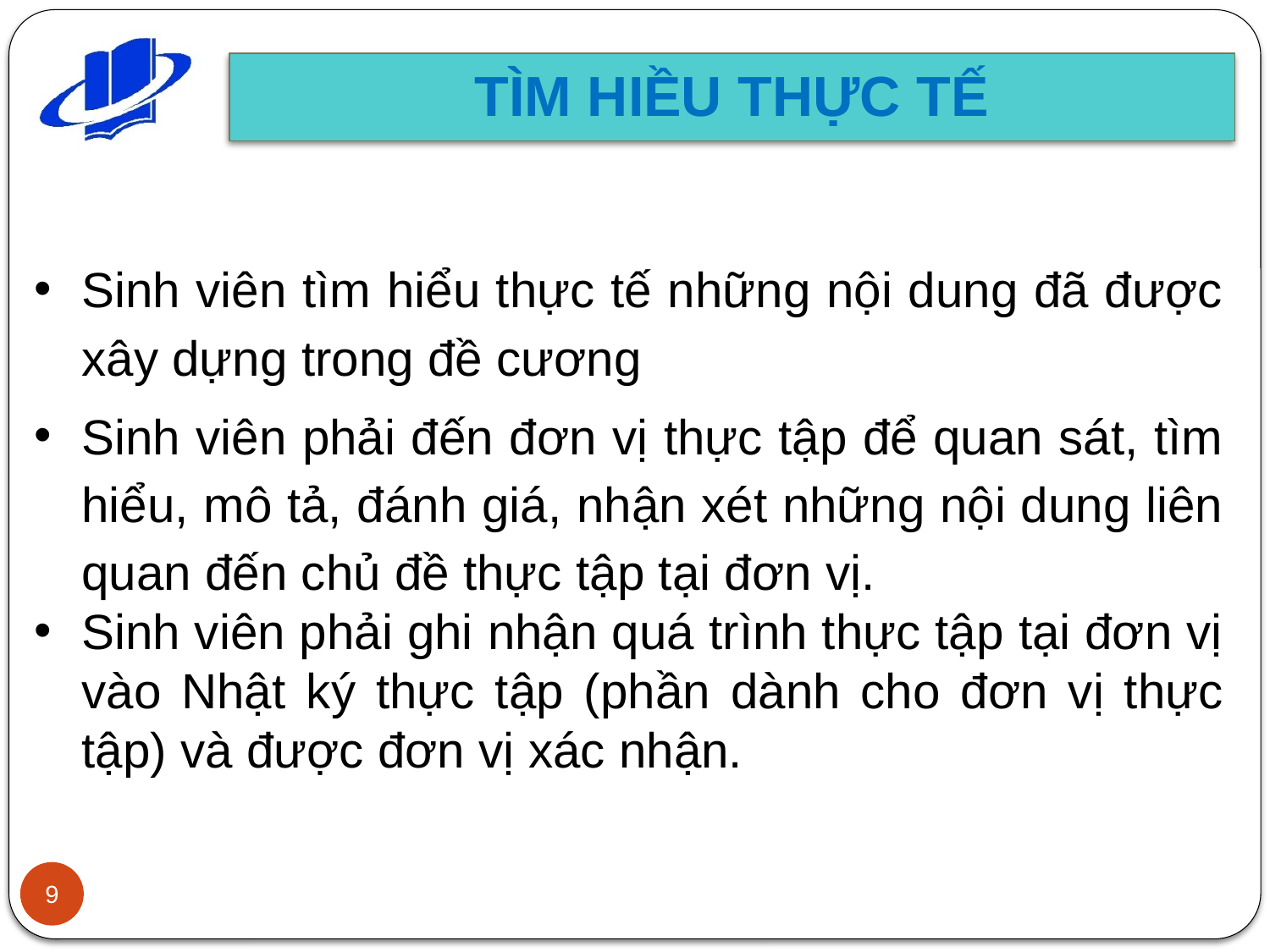

TÌM HIỀU THỰC TẾ
Sinh viên tìm hiểu thực tế những nội dung đã được xây dựng trong đề cương
Sinh viên phải đến đơn vị thực tập để quan sát, tìm hiểu, mô tả, đánh giá, nhận xét những nội dung liên quan đến chủ đề thực tập tại đơn vị.
Sinh viên phải ghi nhận quá trình thực tập tại đơn vị vào Nhật ký thực tập (phần dành cho đơn vị thực tập) và được đơn vị xác nhận.
9